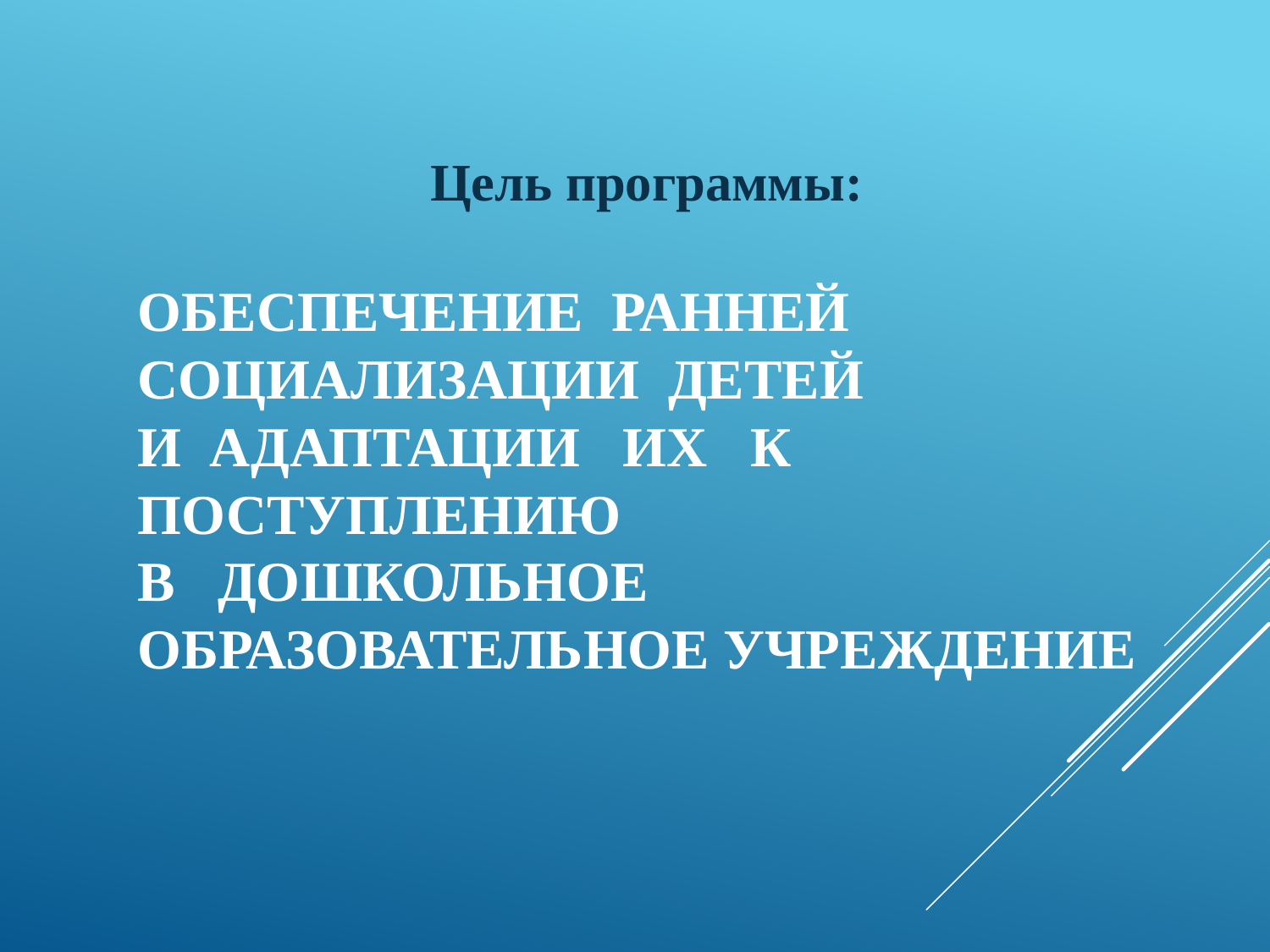

Цель программы:

ОБЕСПЕЧЕНИЕ  РАННЕЙ СОЦИАЛИЗАЦИИ  ДЕТЕЙ
И  АДАПТАЦИИ   ИХ   К ПОСТУПЛЕНИЮ
В   ДОШКОЛЬНОЕ   ОБРАЗОВАТЕЛЬНОЕ УЧРЕЖДЕНИЕ